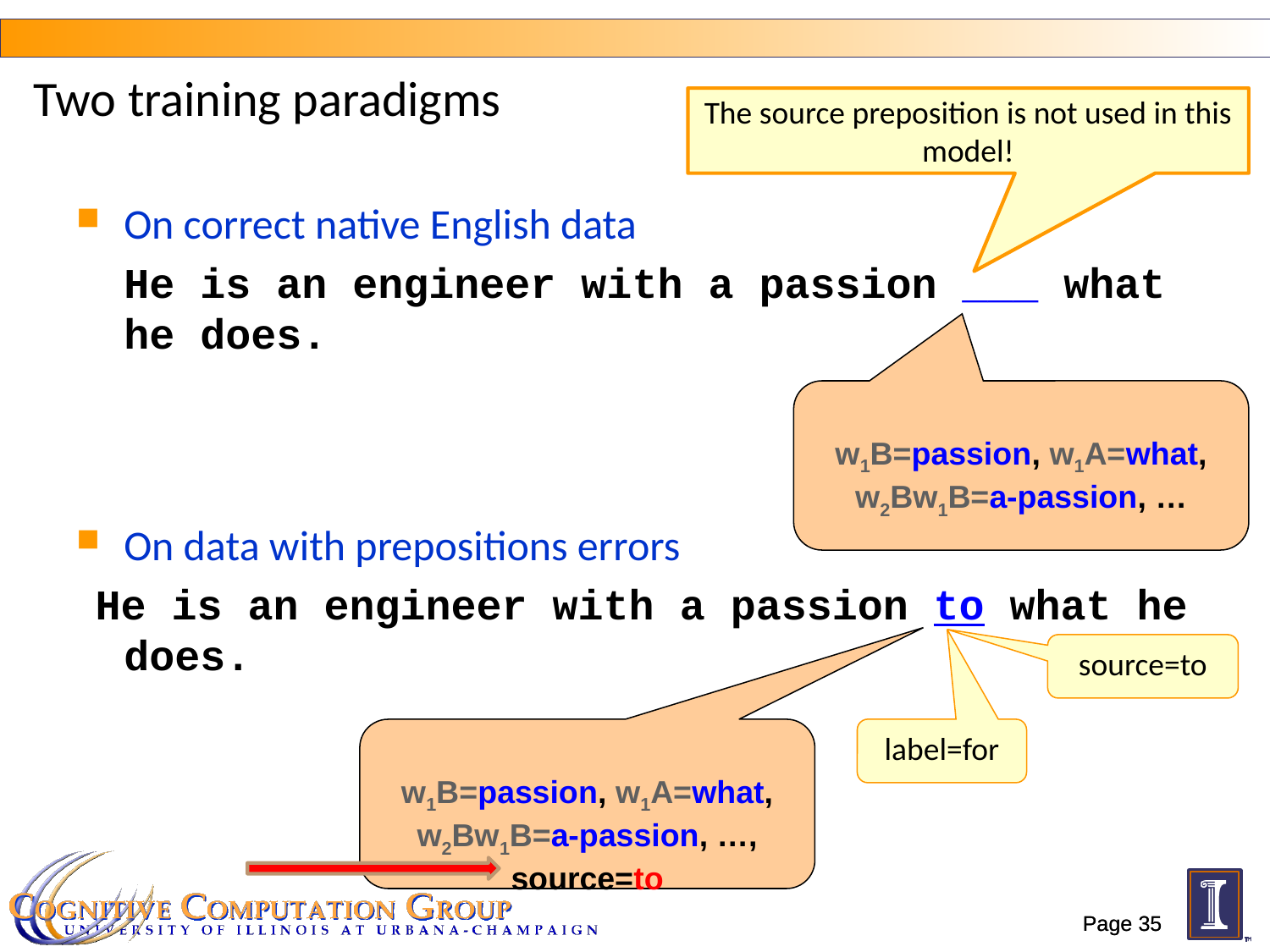

Two training paradigms
The source preposition is not used in this model!
On correct native English data
	He is an engineer with a passion ___ what he does.
On data with prepositions errors
 He is an engineer with a passion to what he does.

w1B=passion, w1A=what, w2Bw1B=a-passion, …
source=to

w1B=passion, w1A=what, w2Bw1B=a-passion, …, source=to
label=for

Page 35
Page 35